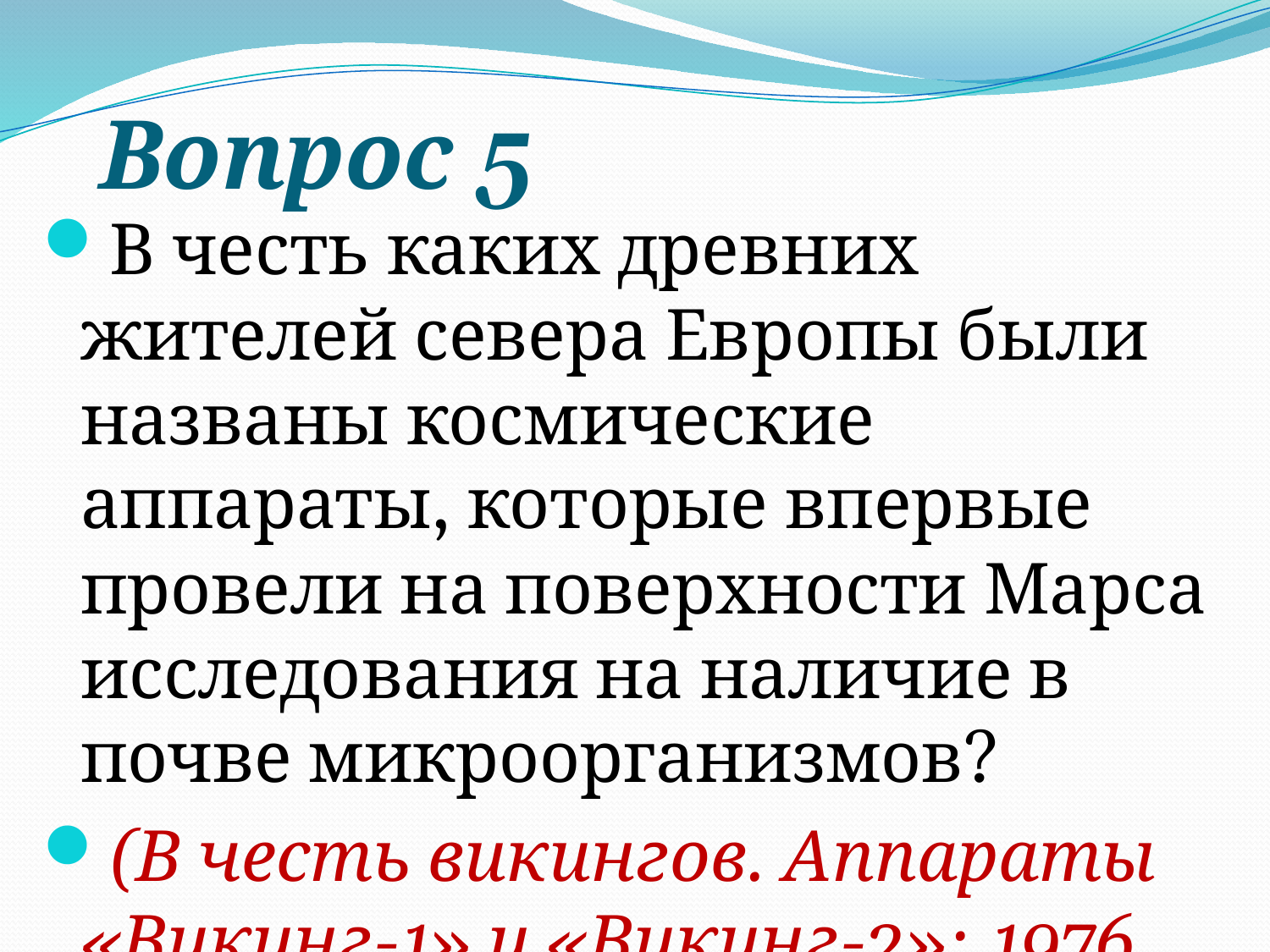

# Вопрос 5
В честь каких древних жителей севера Европы были названы космические аппараты, которые впервые провели на поверхности Марса исследования на наличие в почве микроорганизмов?
(В честь викингов. Аппараты «Викинг-1» и «Викинг-2»; 1976 г.)